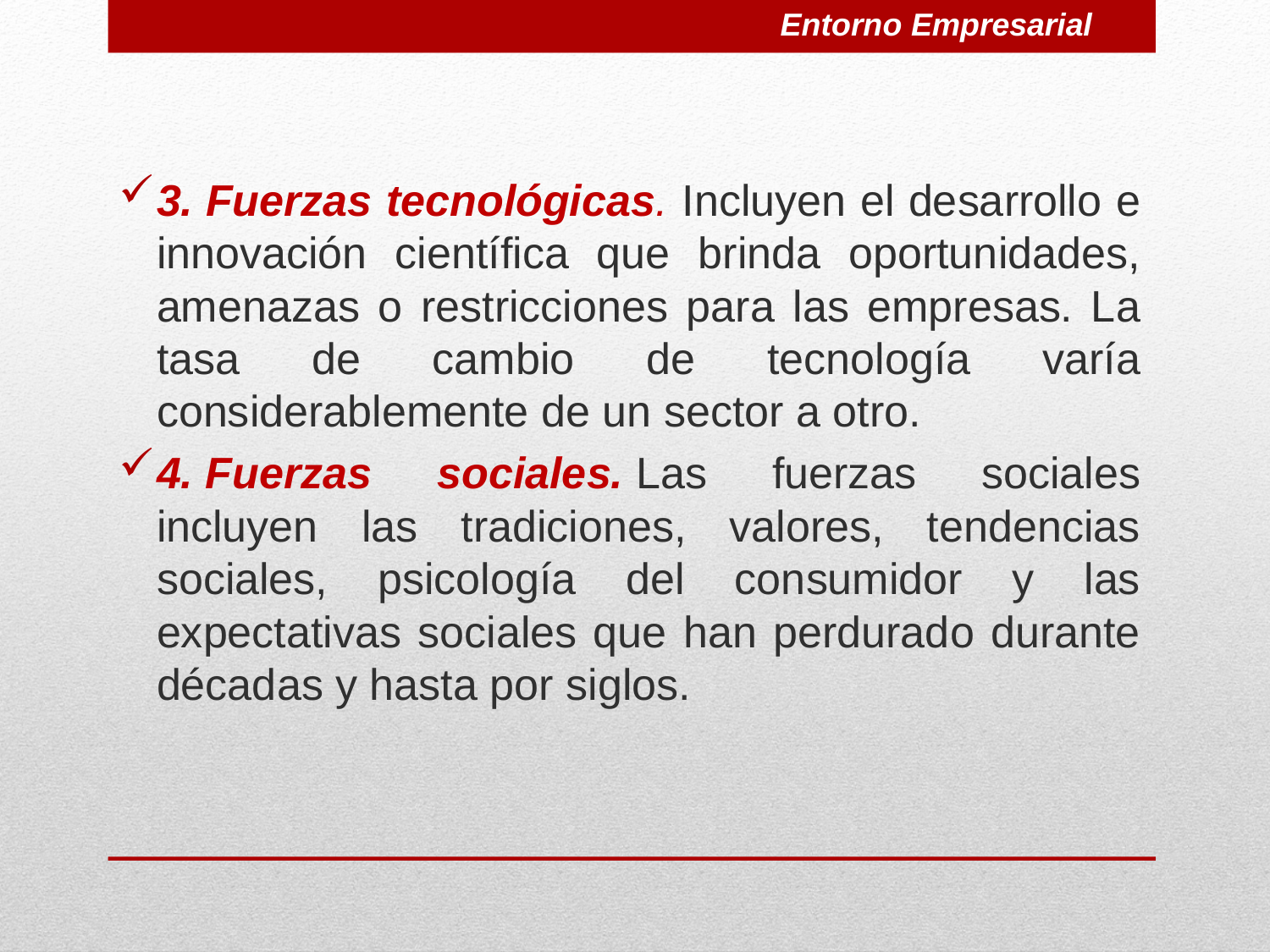

Entorno Empresarial
3. Fuerzas tecnológicas. Incluyen el desarrollo e innovación científica que brinda oportunidades, amenazas o restricciones para las empresas. La tasa de cambio de tecnología varía considerablemente de un sector a otro.
4. Fuerzas sociales. Las fuerzas sociales incluyen las tradiciones, valores, tendencias sociales, psicología del consumidor y las expectativas sociales que han perdurado durante décadas y hasta por siglos.